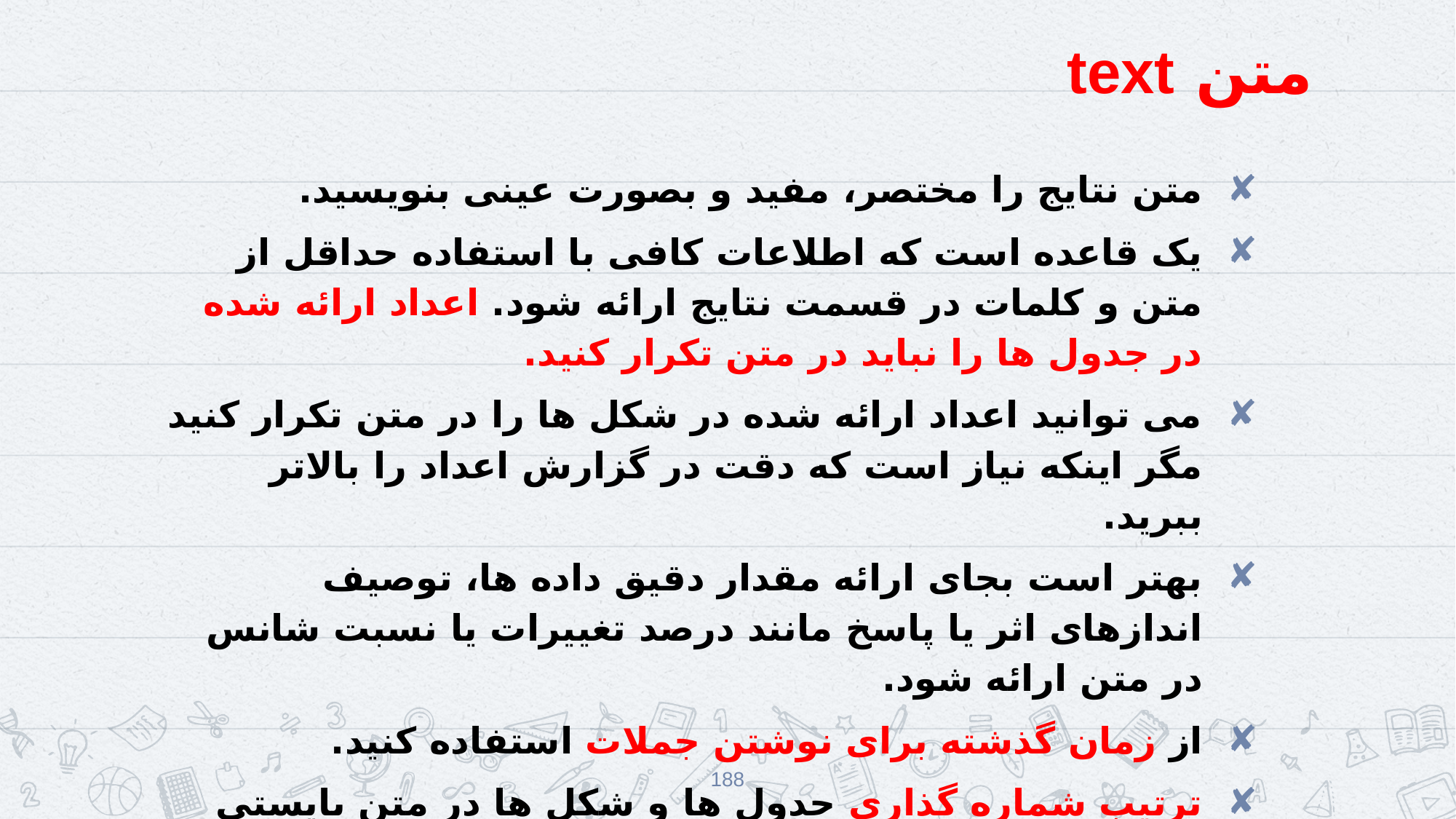

# متن text
متن نتایج را مختصر، مفید و بصورت عینی بنویسید.
یک قاعده است که اطلاعات کافی با استفاده حداقل از متن و کلمات در قسمت نتایج ارائه شود. اعداد ارائه شده در جدول ها را نباید در متن تکرار کنید.
می توانید اعداد ارائه شده در شکل ها را در متن تکرار کنید مگر اینکه نیاز است که دقت در گزارش اعداد را بالاتر ببرید.
بهتر است بجای ارائه مقدار دقیق داده ها، توصیف اندازهای اثر یا پاسخ مانند درصد تغییرات یا نسبت شانس در متن ارائه شود.
از زمان گذشته برای نوشتن جملات استفاده کنید.
ترتیب شماره گذاری جدول ها و شکل ها در متن بایستی رعایت شود.
شایعترین اشتباه، تکرار کلمات در متن است که قبلاً برای خواننده از طریق بررسی شکل و جداول مشخص شده است.

188